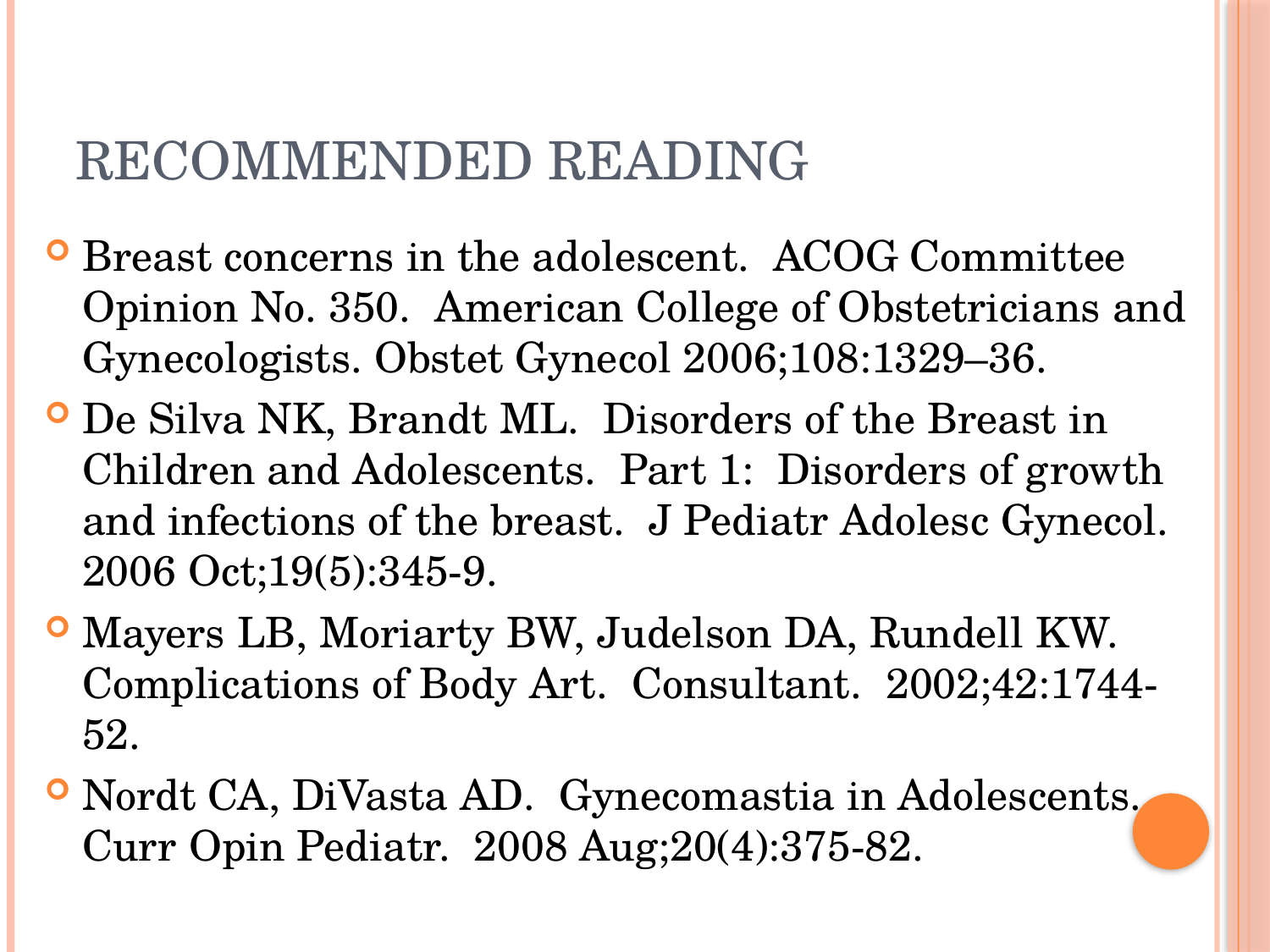

Recommended Reading
Breast concerns in the adolescent.  ACOG Committee Opinion No. 350.  American College of Obstetricians and Gynecologists. Obstet Gynecol 2006;108:1329–36.
De Silva NK, Brandt ML.  Disorders of the Breast in Children and Adolescents.  Part 1:  Disorders of growth and infections of the breast.  J Pediatr Adolesc Gynecol.  2006 Oct;19(5):345-9.
Mayers LB, Moriarty BW, Judelson DA, Rundell KW.  Complications of Body Art.  Consultant.  2002;42:1744-52.
Nordt CA, DiVasta AD.  Gynecomastia in Adolescents.  Curr Opin Pediatr.  2008 Aug;20(4):375-82.